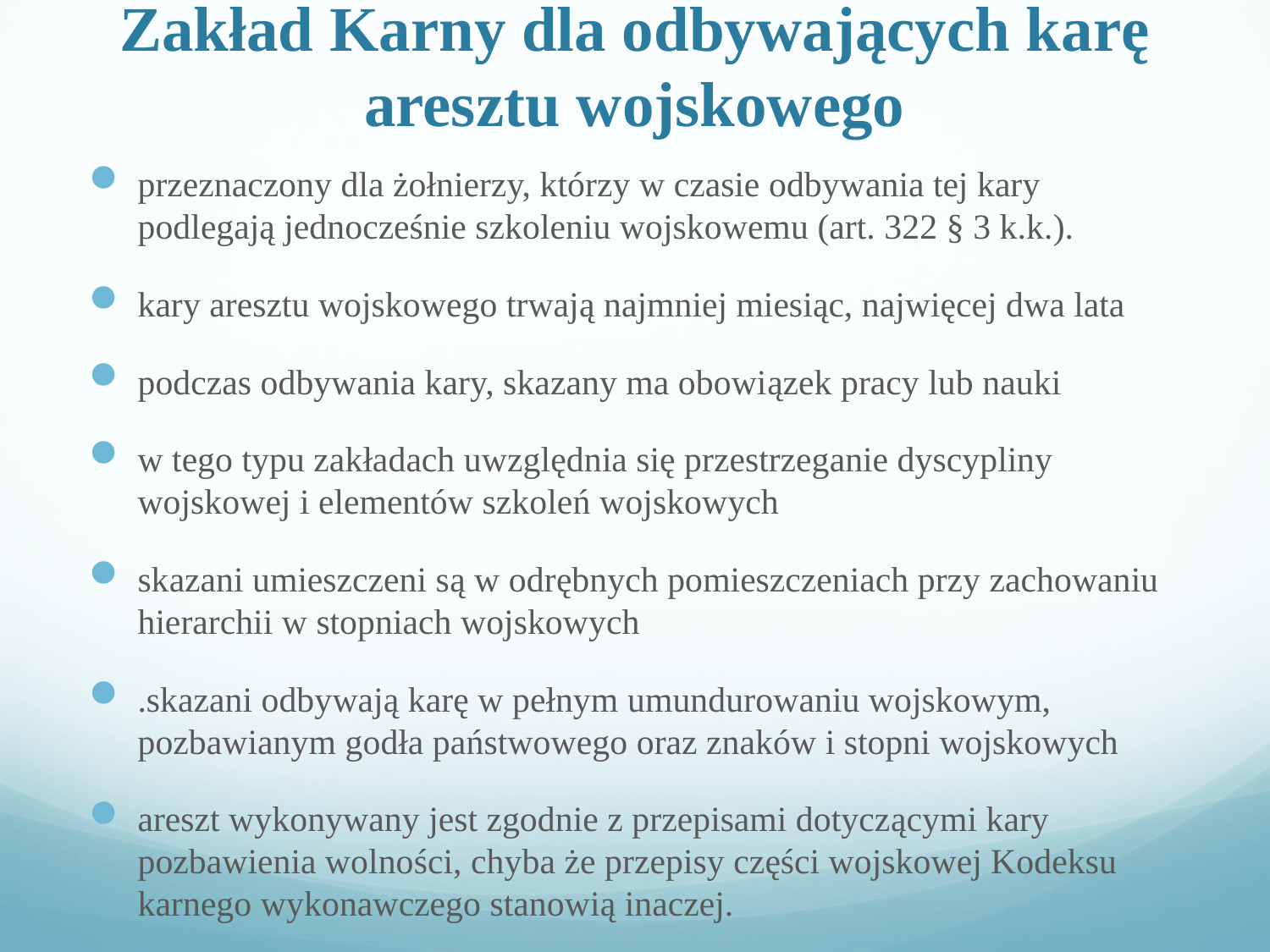

# Zakład Karny dla odbywających karę aresztu wojskowego
przeznaczony dla żołnierzy, którzy w czasie odbywania tej kary podlegają jednocześnie szkoleniu wojskowemu (art. 322 § 3 k.k.).
kary aresztu wojskowego trwają najmniej miesiąc, najwięcej dwa lata
podczas odbywania kary, skazany ma obowiązek pracy lub nauki
w tego typu zakładach uwzględnia się przestrzeganie dyscypliny wojskowej i elementów szkoleń wojskowych
skazani umieszczeni są w odrębnych pomieszczeniach przy zachowaniu hierarchii w stopniach wojskowych
.skazani odbywają karę w pełnym umundurowaniu wojskowym, pozbawianym godła państwowego oraz znaków i stopni wojskowych
areszt wykonywany jest zgodnie z przepisami dotyczącymi kary pozbawienia wolności, chyba że przepisy części wojskowej Kodeksu karnego wykonawczego stanowią inaczej.